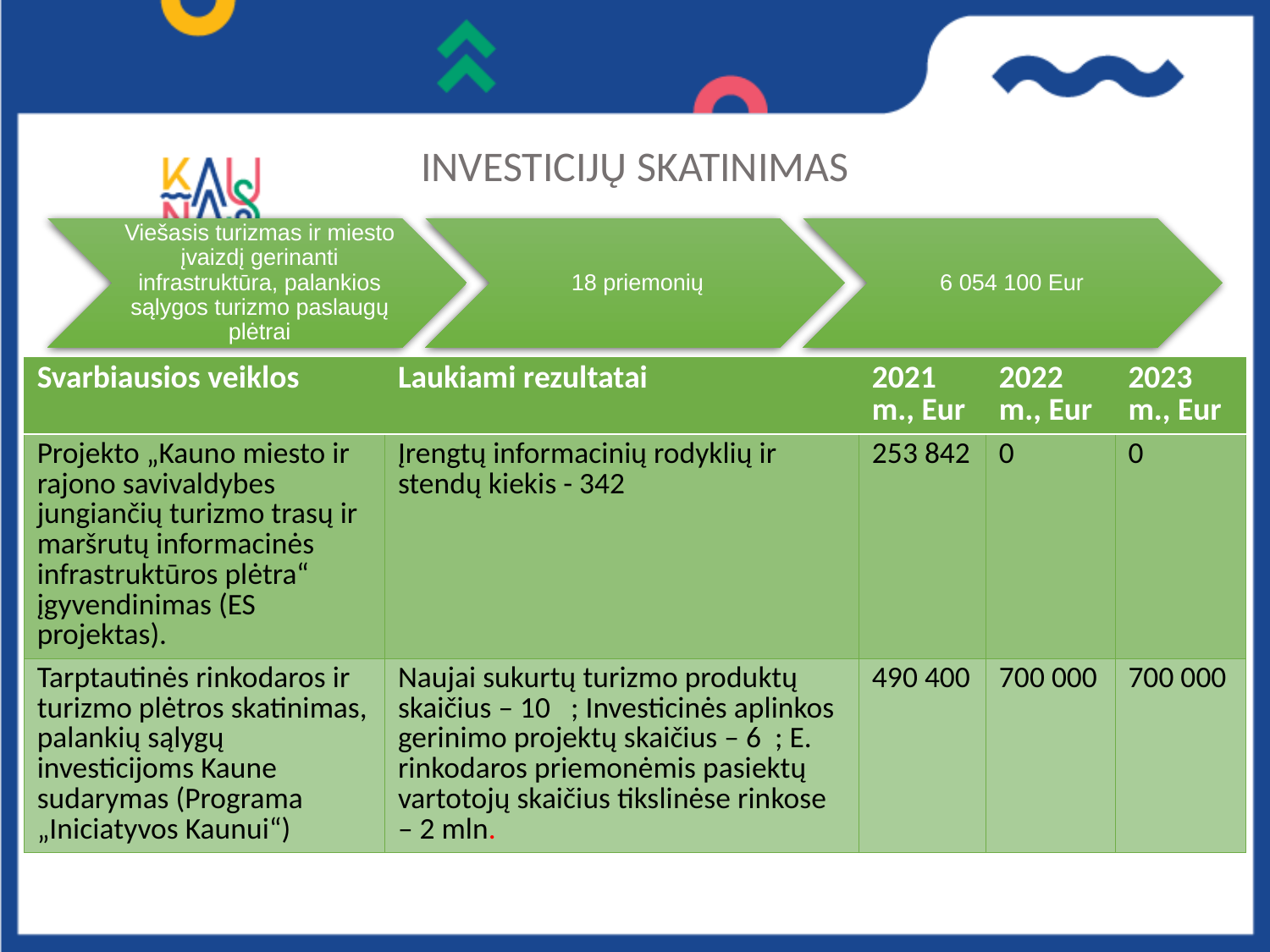

# INVESTICIJŲ SKATINIMAS
Viešasis turizmas ir miesto įvaizdį gerinanti infrastruktūra, palankios sąlygos turizmo paslaugų plėtrai
18 priemonių
6 054 100 Eur
| Svarbiausios veiklos | Laukiami rezultatai | 2021 m., Eur | 2022 m., Eur | 2023 m., Eur |
| --- | --- | --- | --- | --- |
| Projekto „Kauno miesto ir rajono savivaldybes jungiančių turizmo trasų ir maršrutų informacinės infrastruktūros plėtra“ įgyvendinimas (ES projektas). | Įrengtų informacinių rodyklių ir stendų kiekis - 342 | 253 842 | 0 | 0 |
| Tarptautinės rinkodaros ir turizmo plėtros skatinimas, palankių sąlygų investicijoms Kaune sudarymas (Programa „Iniciatyvos Kaunui“) | Naujai sukurtų turizmo produktų skaičius – 10 ; Investicinės aplinkos gerinimo projektų skaičius – 6 ; E. rinkodaros priemonėmis pasiektų vartotojų skaičius tikslinėse rinkose – 2 mln. | 490 400 | 700 000 | 700 000 |